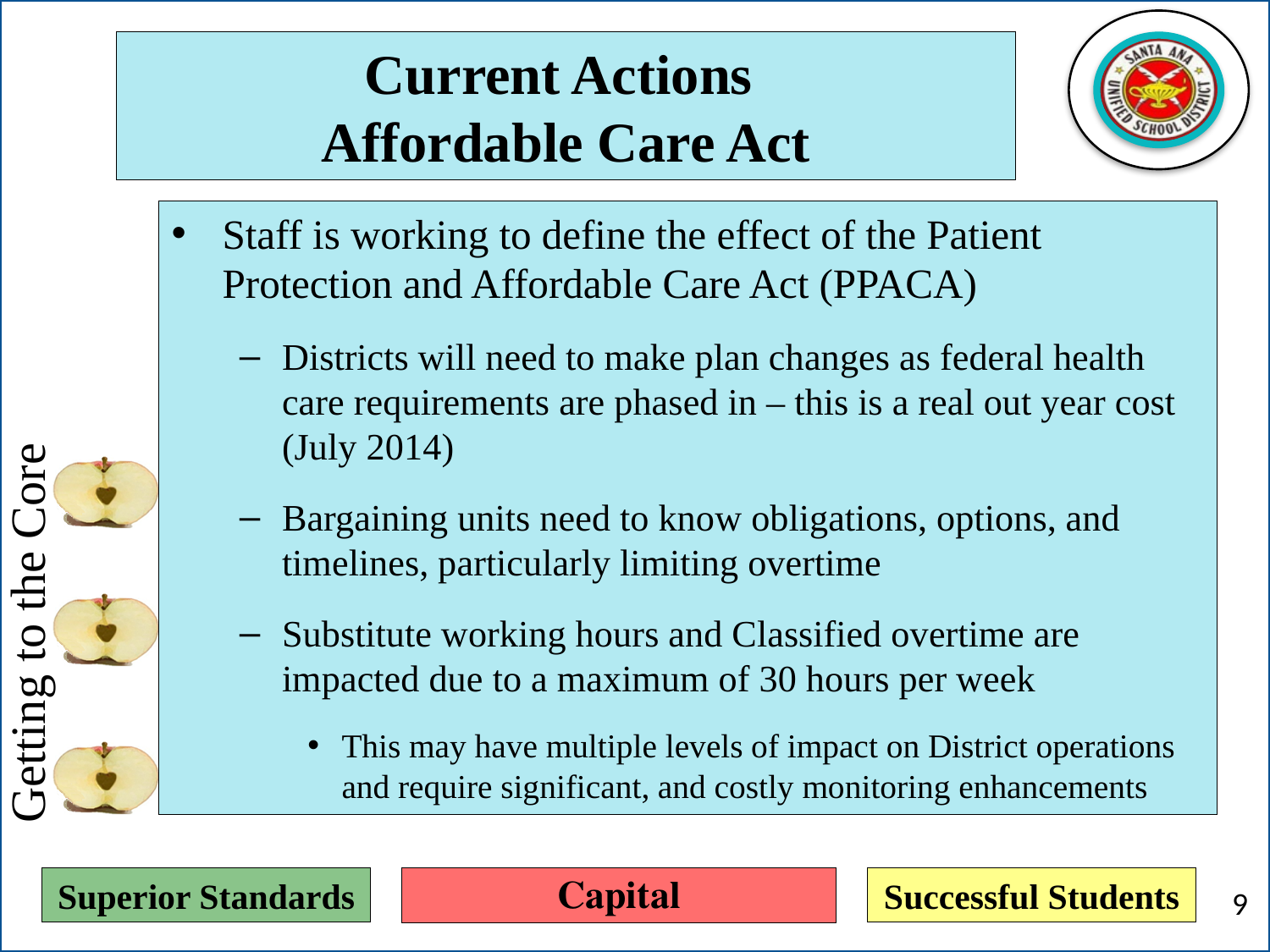

# Current Actions Affordable Care Act
Staff is working to define the effect of the Patient Protection and Affordable Care Act (PPACA)
Districts will need to make plan changes as federal health care requirements are phased in – this is a real out year cost (July 2014)
Bargaining units need to know obligations, options, and timelines, particularly limiting overtime
Substitute working hours and Classified overtime are impacted due to a maximum of 30 hours per week
This may have multiple levels of impact on District operations and require significant, and costly monitoring enhancements
Capital
9